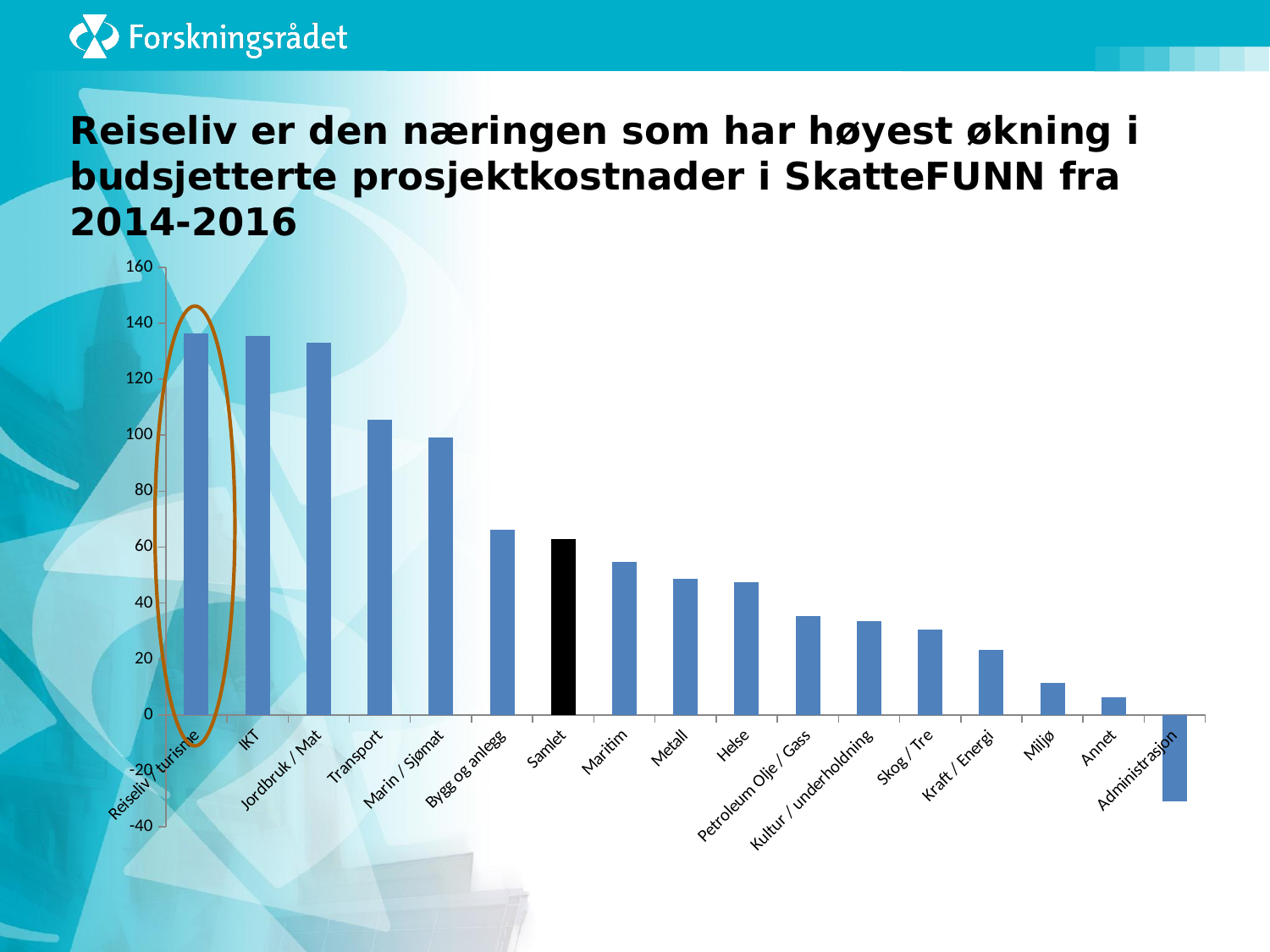

# Reiseliv er den næringen som har høyest økning i budsjetterte prosjektkostnader i SkatteFUNN fra 2014-2016

### Chart

| Category | Endring 2014-2016 |
|---|---|
| Reiseliv / turisme | 136.2752670501233 |
| IKT | 135.47167528324718 |
| Jordbruk / Mat | 132.91091554732128 |
| Transport | 105.50587452892928 |
| Marin / Sjømat | 99.28850778382484 |
| Bygg og anlegg | 66.17703407299624 |
| Samlet | 62.81431596702803 |
| Maritim | 54.84451077324877 |
| Metall | 48.60551060572927 |
| Helse | 47.3770198557033 |
| Petroleum Olje / Gass | 35.32759248470725 |
| Kultur / underholdning | 33.61459307764267 |
| Skog / Tre | 30.45984112974405 |
| Kraft / Energi | 23.190216761330692 |
| Miljø | 11.515619324373406 |
| Annet | 6.334555288461548 |
| Administrasjon | -31.00269632625547 |